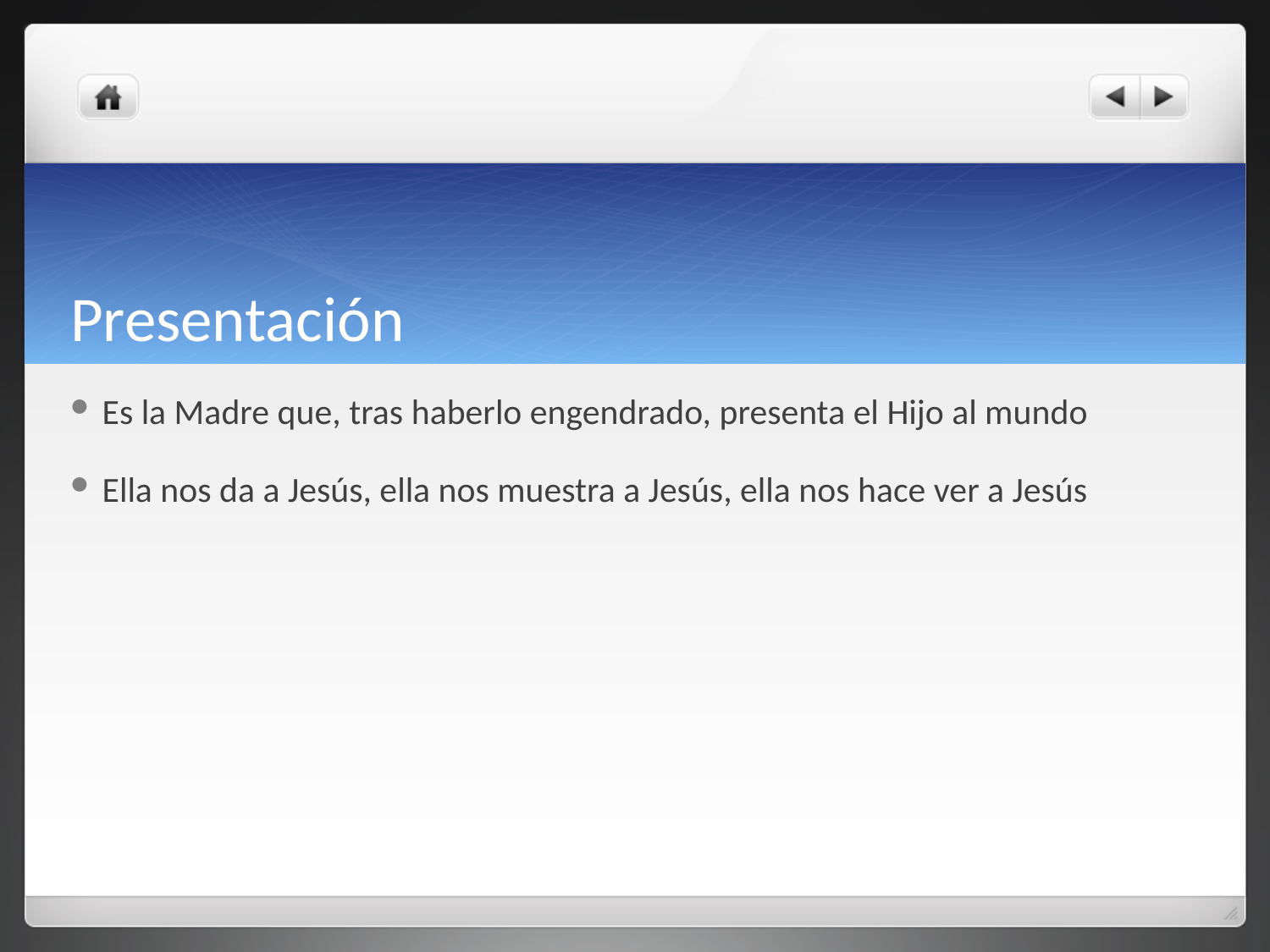

# Presentación
Es la Madre que, tras haberlo engendrado, presenta el Hijo al mundo
Ella nos da a Jesús, ella nos muestra a Jesús, ella nos hace ver a Jesús